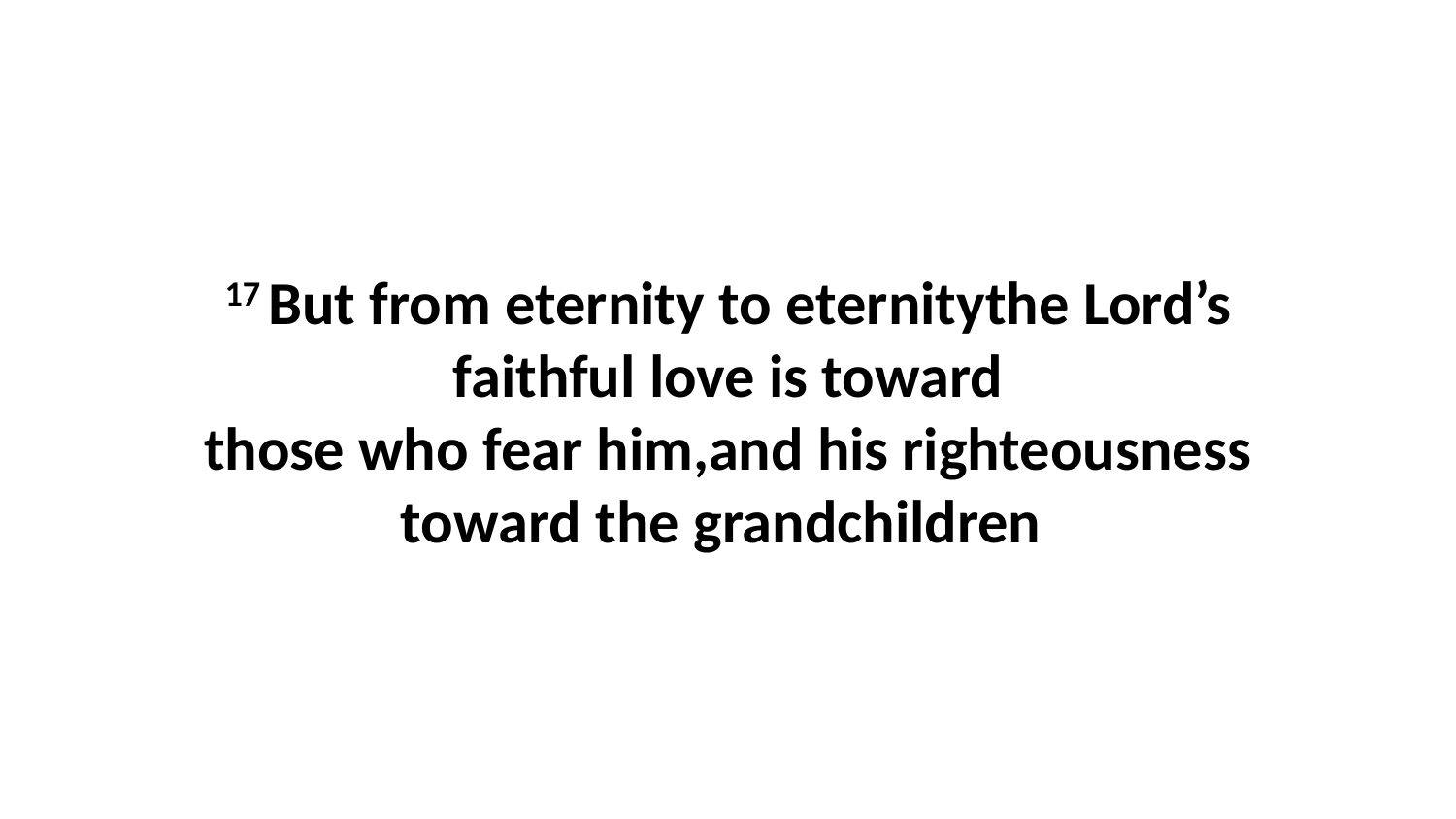

17 But from eternity to eternitythe Lord’s faithful love is toward those who fear him,and his righteousness toward the grandchildren